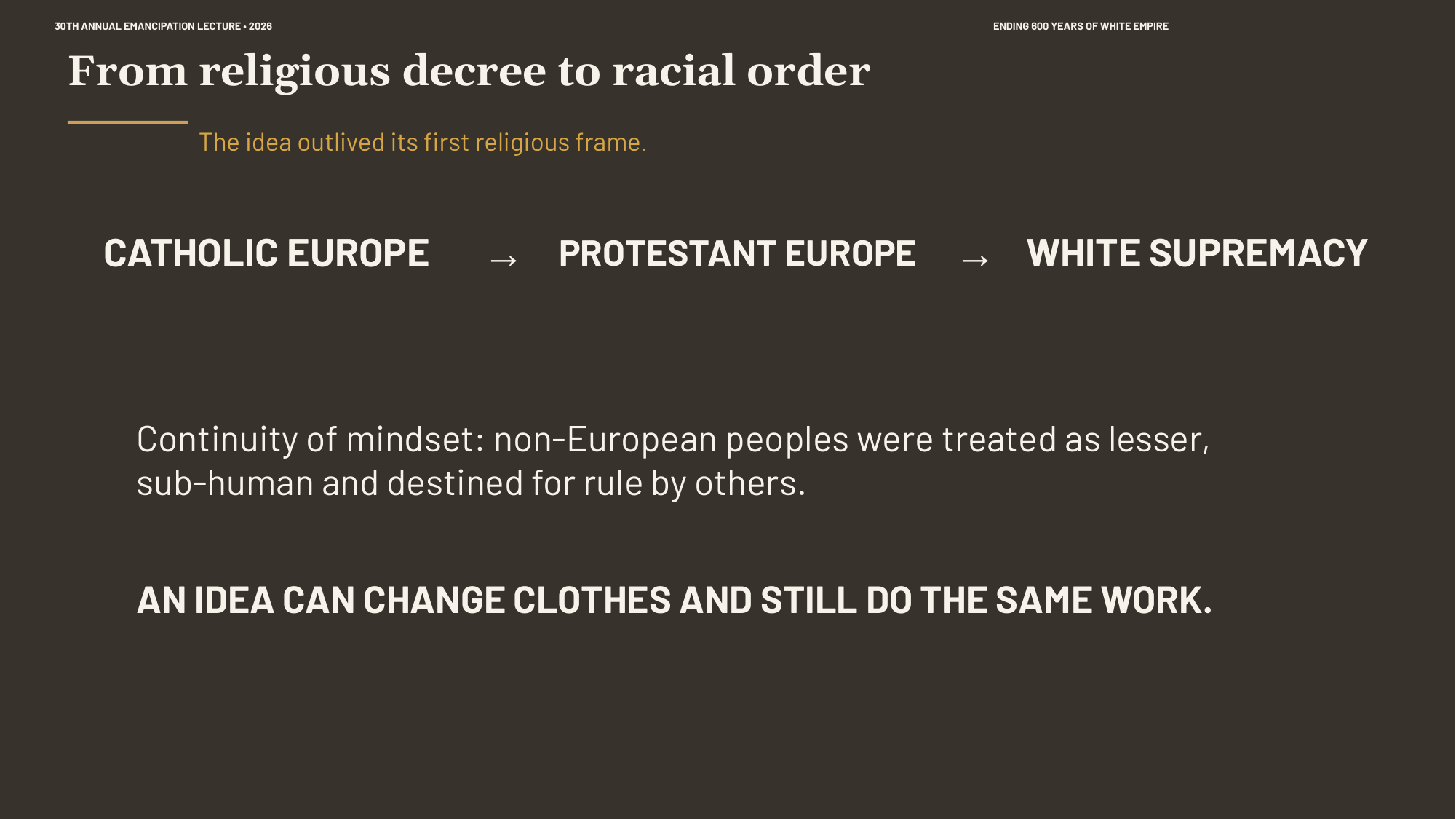

30TH ANNUAL EMANCIPATION LECTURE • 2026
ENDING 600 YEARS OF WHITE EMPIRE
From religious decree to racial order

The idea outlived its first religious frame.
CATHOLIC EUROPE
→
PROTESTANT EUROPE
→
WHITE SUPREMACY
Continuity of mindset: non-European peoples were treated as lesser, sub-human and destined for rule by others.
AN IDEA CAN CHANGE CLOTHES AND STILL DO THE SAME WORK.